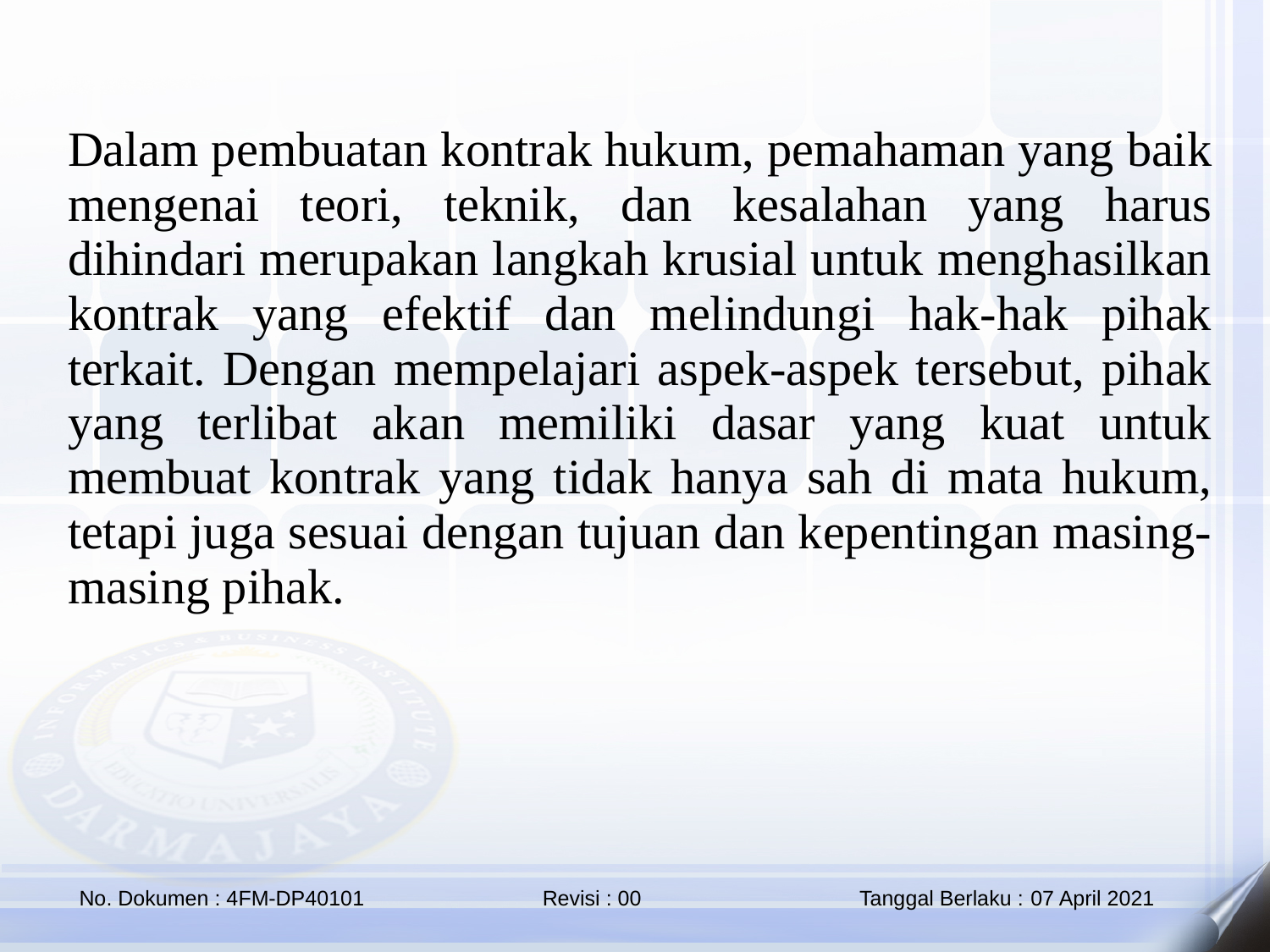

Dalam pembuatan kontrak hukum, pemahaman yang baik mengenai teori, teknik, dan kesalahan yang harus dihindari merupakan langkah krusial untuk menghasilkan kontrak yang efektif dan melindungi hak-hak pihak terkait. Dengan mempelajari aspek-aspek tersebut, pihak yang terlibat akan memiliki dasar yang kuat untuk membuat kontrak yang tidak hanya sah di mata hukum, tetapi juga sesuai dengan tujuan dan kepentingan masing-masing pihak.